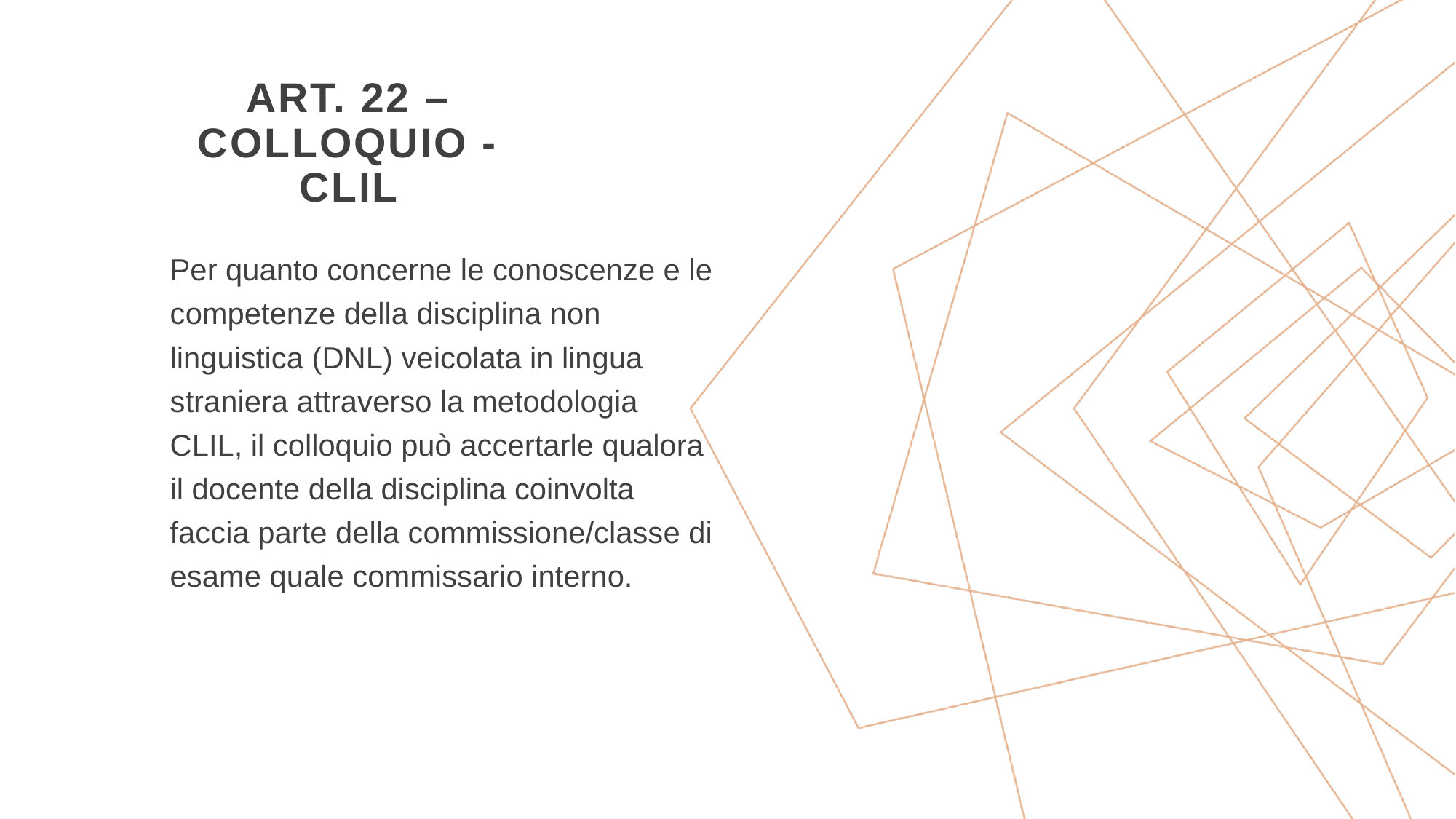

# Art. 22 – Colloquio - CLIL
Per quanto concerne le conoscenze e le competenze della disciplina non linguistica (DNL) veicolata in lingua straniera attraverso la metodologia CLIL, il colloquio può accertarle qualora il docente della disciplina coinvolta faccia parte della commissione/classe di esame quale commissario interno.